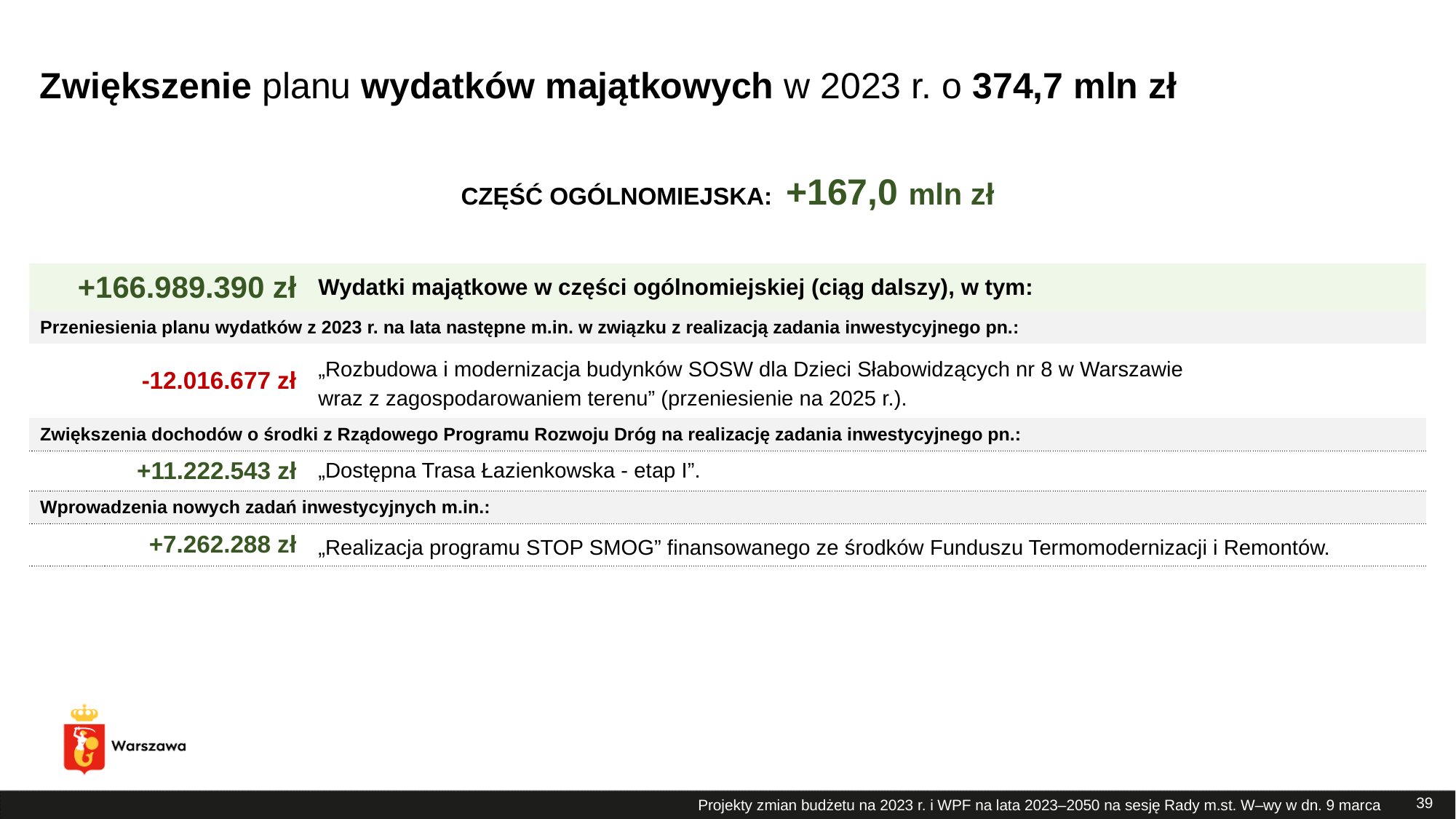

# Zwiększenie planu wydatków majątkowych w 2023 r. o 374,7 mln zł
CZĘŚĆ OGÓLNOMIEJSKA:  +167,0 mln zł
| +166.989.390 zł | Wydatki majątkowe w części ogólnomiejskiej (ciąg dalszy), w tym: |
| --- | --- |
| Przeniesienia planu wydatków z 2023 r. na lata następne m.in. w związku z realizacją zadania inwestycyjnego pn.: |  |
| -12.016.677 zł | „Rozbudowa i modernizacja budynków SOSW dla Dzieci Słabowidzących nr 8 w Warszawie wraz z zagospodarowaniem terenu” (przeniesienie na 2025 r.). |
| Zwiększenia dochodów o środki z Rządowego Programu Rozwoju Dróg na realizację zadania inwestycyjnego pn.: |  |
| +11.222.543 zł | „Dostępna Trasa Łazienkowska - etap I”. |
| Wprowadzenia nowych zadań inwestycyjnych m.in.: |  |
| +7.262.288 zł | „Realizacja programu STOP SMOG” finansowanego ze środków Funduszu Termomodernizacji i Remontów. |
39
Projekty zmian budżetu na 2023 r. i WPF na lata 2023–2050 na sesję Rady m.st. W–wy w dn. 9 marca